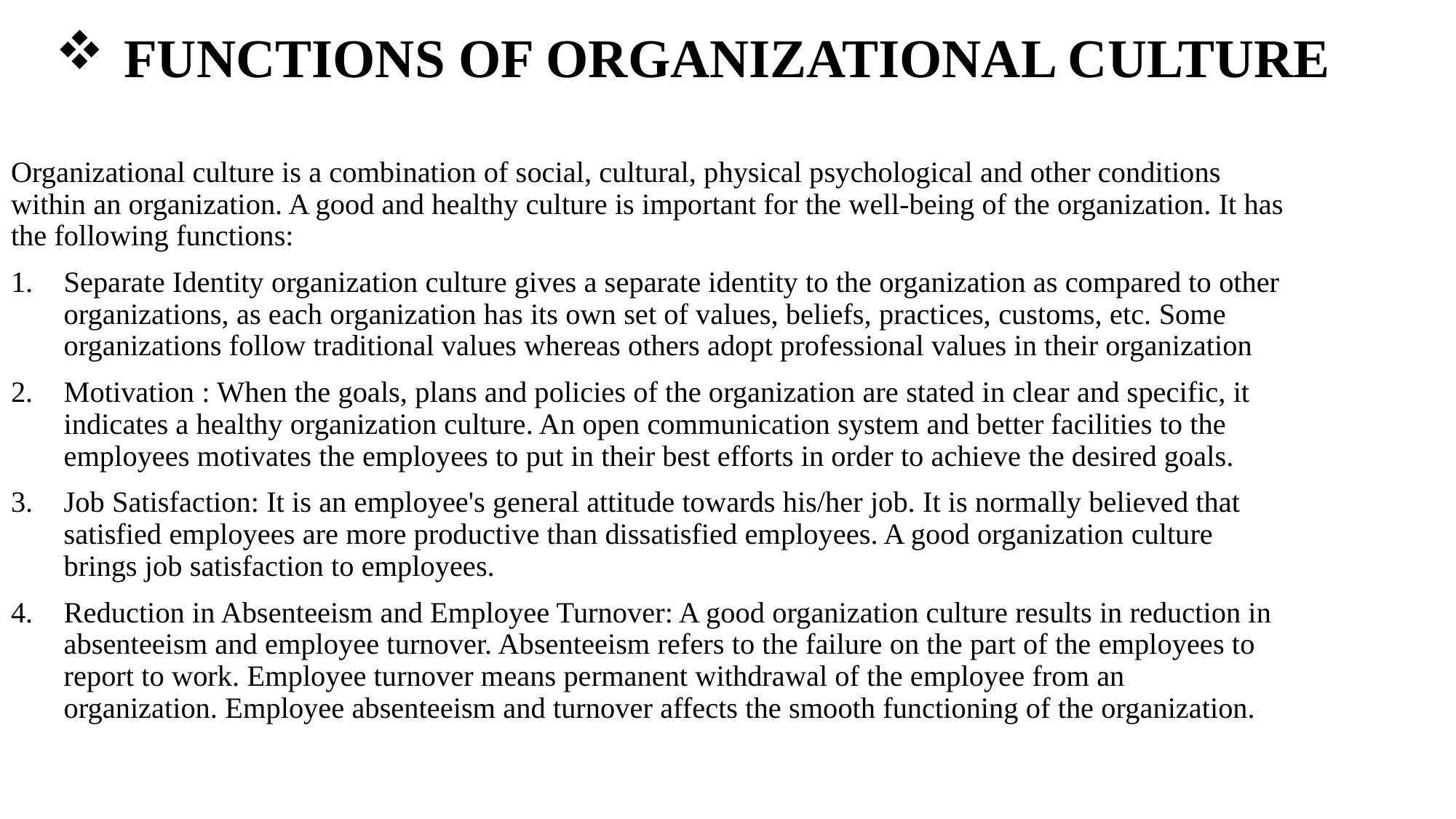

# FUNCTIONS OF ORGANIZATIONAL CULTURE
Organizational culture is a combination of social, cultural, physical psychological and other conditions within an organization. A good and healthy culture is important for the well-being of the organization. It has the following functions:
Separate Identity organization culture gives a separate identity to the organization as compared to other organizations, as each organization has its own set of values, beliefs, practices, customs, etc. Some organizations follow traditional values whereas others adopt professional values in their organization
Motivation : When the goals, plans and policies of the organization are stated in clear and specific, it indicates a healthy organization culture. An open communication system and better facilities to the employees motivates the employees to put in their best efforts in order to achieve the desired goals.
Job Satisfaction: It is an employee's general attitude towards his/her job. It is normally believed that satisfied employees are more productive than dissatisfied employees. A good organization culture brings job satisfaction to employees.
Reduction in Absenteeism and Employee Turnover: A good organization culture results in reduction in absenteeism and employee turnover. Absenteeism refers to the failure on the part of the employees to report to work. Employee turnover means permanent withdrawal of the employee from an organization. Employee absenteeism and turnover affects the smooth functioning of the organization.